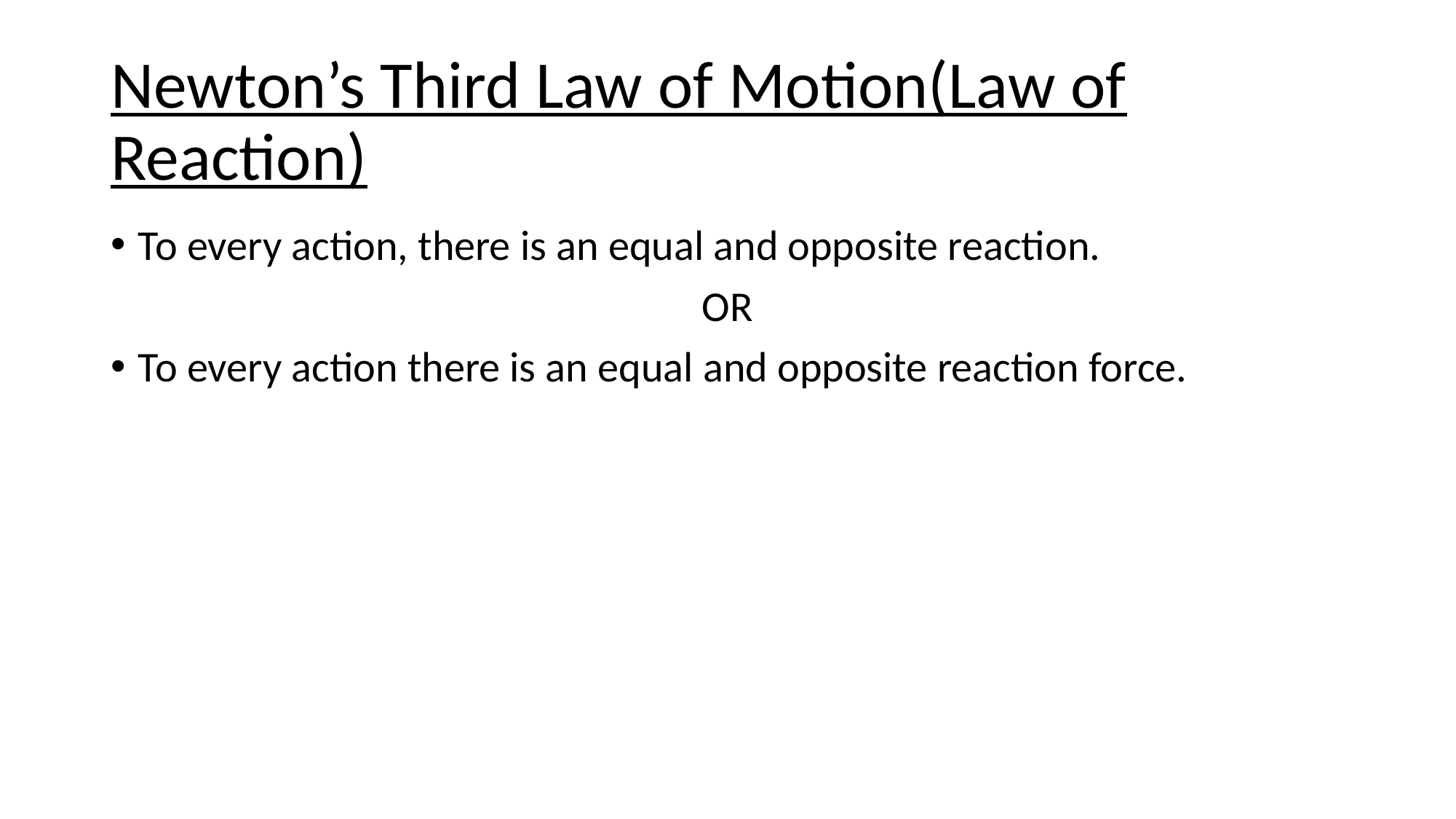

# Newton’s Third Law of Motion(Law of Reaction)
To every action, there is an equal and opposite reaction.
OR
To every action there is an equal and opposite reaction force.